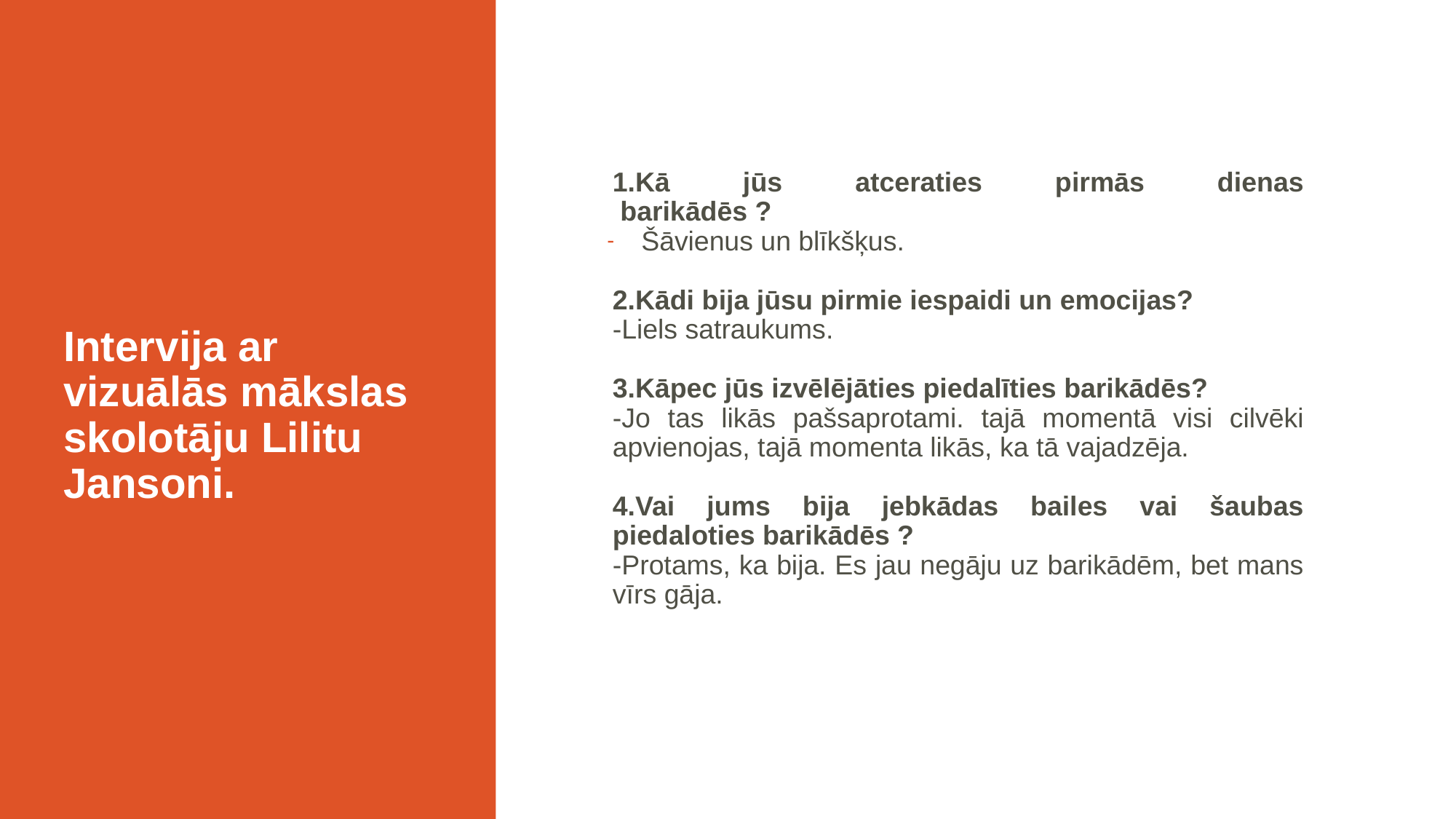

# Intervija ar vizuālās mākslas skolotāju Lilitu Jansoni.
1.Kā jūs atceraties pirmās dienas
 barikādēs ?
Šāvienus un blīkšķus.

2.Kādi bija jūsu pirmie iespaidi un emocijas?
-Liels satraukums.

3.Kāpec jūs izvēlējāties piedalīties barikādēs?
-Jo tas likās pašsaprotami. tajā momentā visi cilvēki apvienojas, tajā momenta likās, ka tā vajadzēja.

4.Vai jums bija jebkādas bailes vai šaubas piedaloties barikādēs ?
-Protams, ka bija. Es jau negāju uz barikādēm, bet mans vīrs gāja.